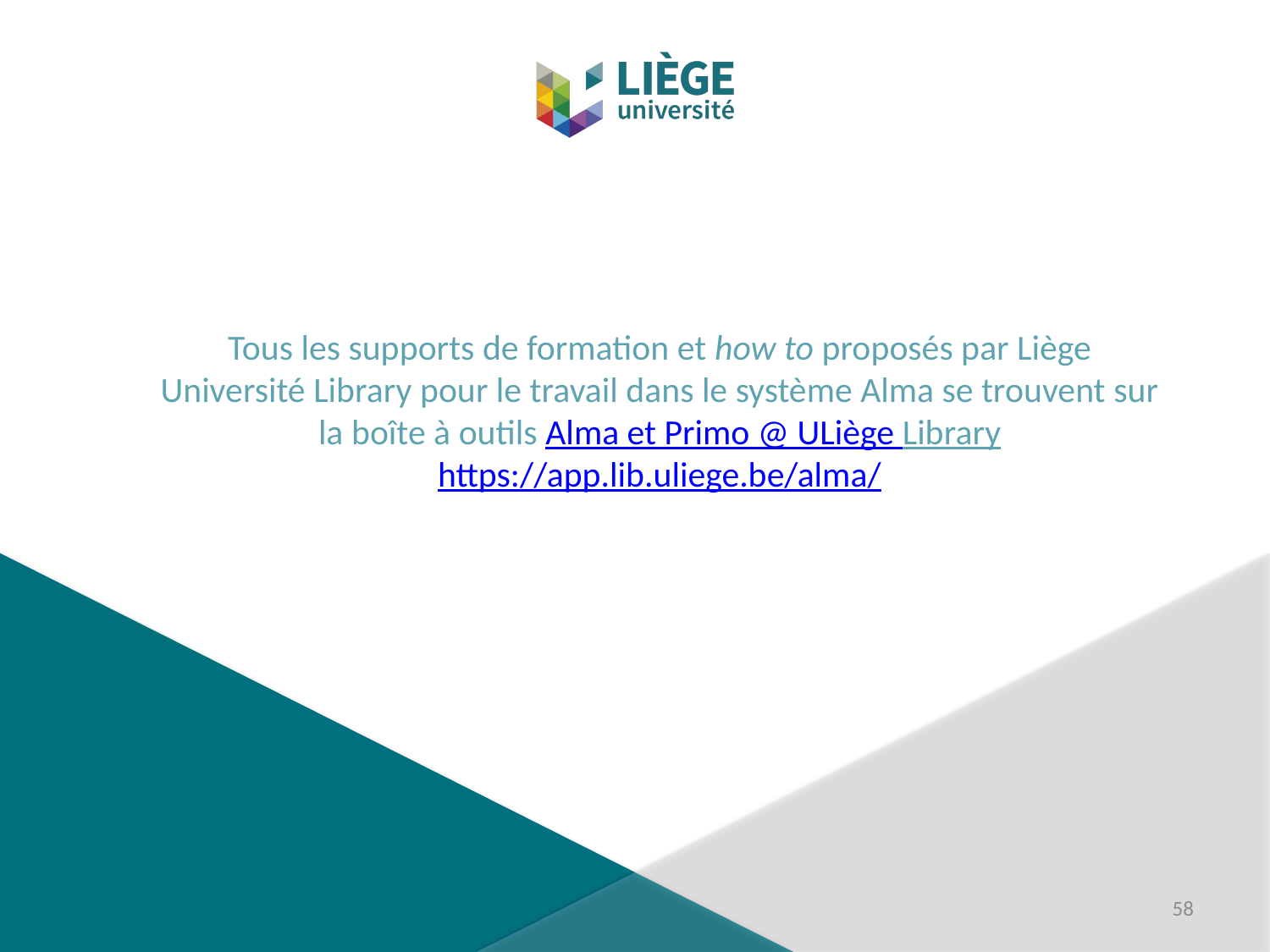

# Tous les supports de formation et how to proposés par Liège Université Library pour le travail dans le système Alma se trouvent sur la boîte à outils Alma et Primo @ ULiège Library https://app.lib.uliege.be/alma/
58